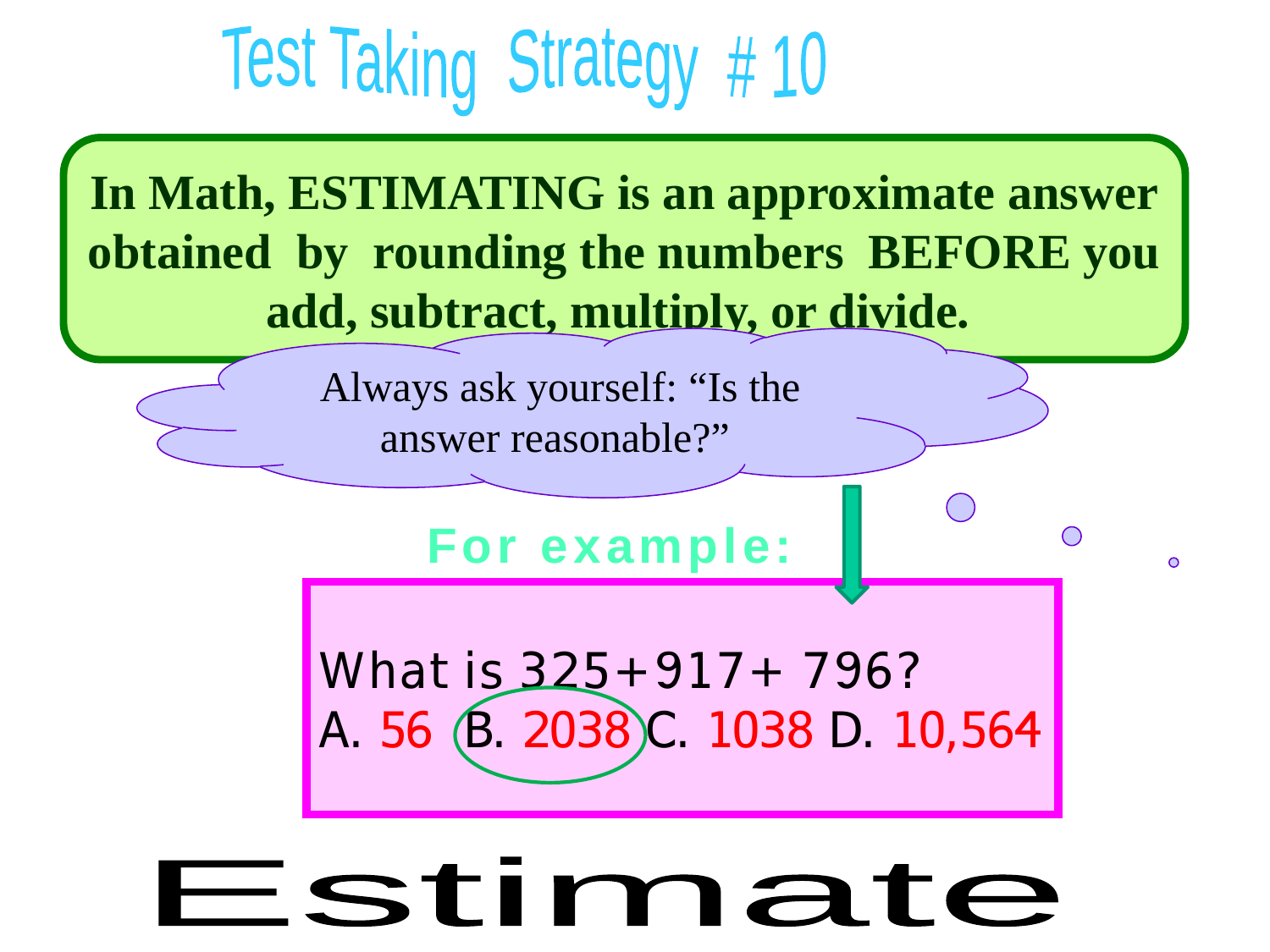

Test Taking  Strategy  # 10
In Math, ESTIMATING is an approximate answer
 obtained  by  rounding the numbers  BEFORE you
add, subtract, multiply, or divide.

Always ask yourself: “Is the answer reasonable?”

For example:
What is 325+917+ 796?
A. 56  B. 2038 C. 1038 D. 10,564

Estimate